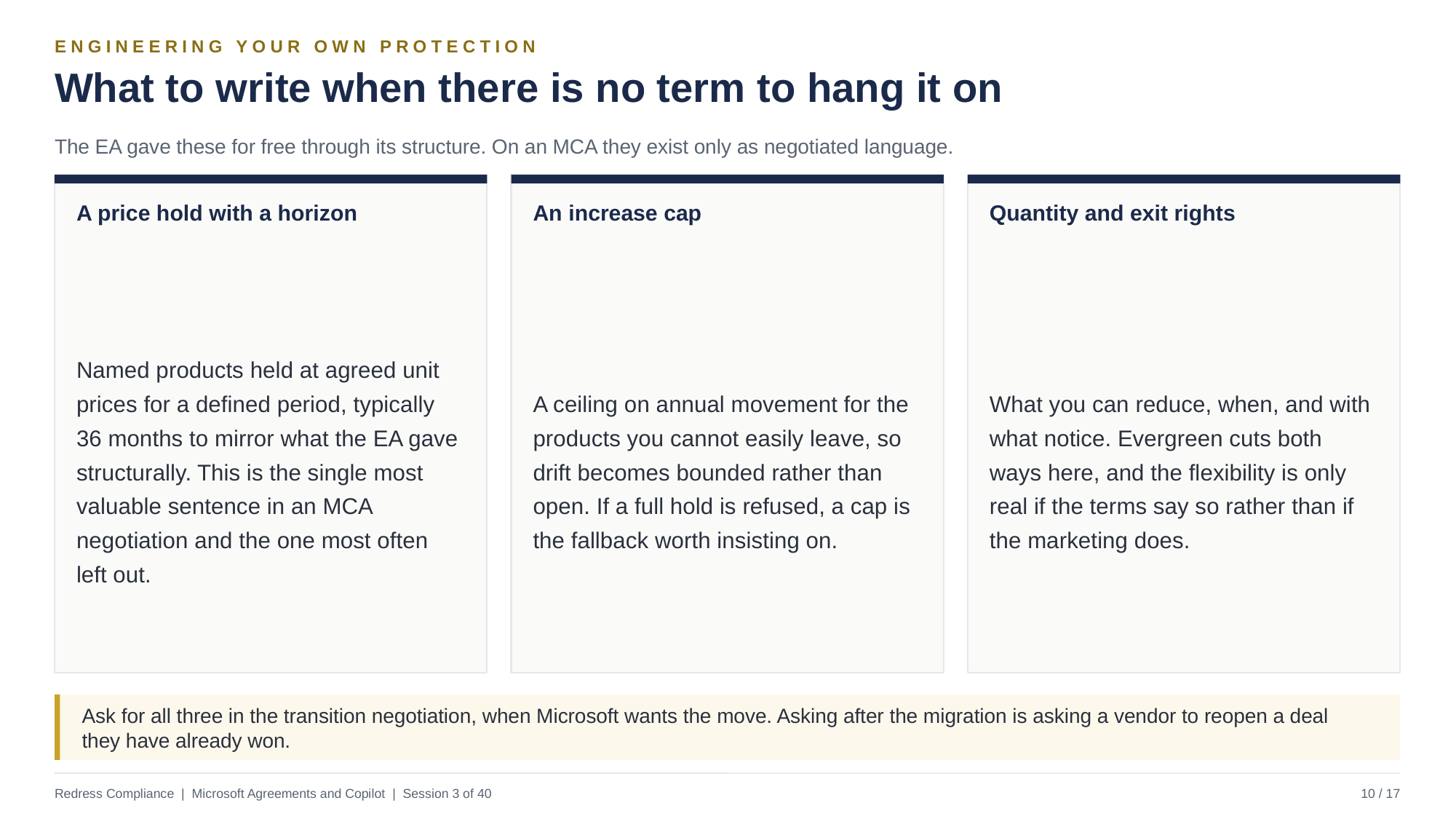

ENGINEERING YOUR OWN PROTECTION
What to write when there is no term to hang it on
The EA gave these for free through its structure. On an MCA they exist only as negotiated language.

A price hold with a horizon
An increase cap
Quantity and exit rights
Named products held at agreed unit prices for a defined period, typically 36 months to mirror what the EA gave structurally. This is the single most valuable sentence in an MCA negotiation and the one most often left out.
A ceiling on annual movement for the products you cannot easily leave, so drift becomes bounded rather than open. If a full hold is refused, a cap is the fallback worth insisting on.
What you can reduce, when, and with what notice. Evergreen cuts both ways here, and the flexibility is only real if the terms say so rather than if the marketing does.

Ask for all three in the transition negotiation, when Microsoft wants the move. Asking after the migration is asking a vendor to reopen a deal they have already won.

Redress Compliance  |  Microsoft Agreements and Copilot  |  Session 3 of 40
10 / 17